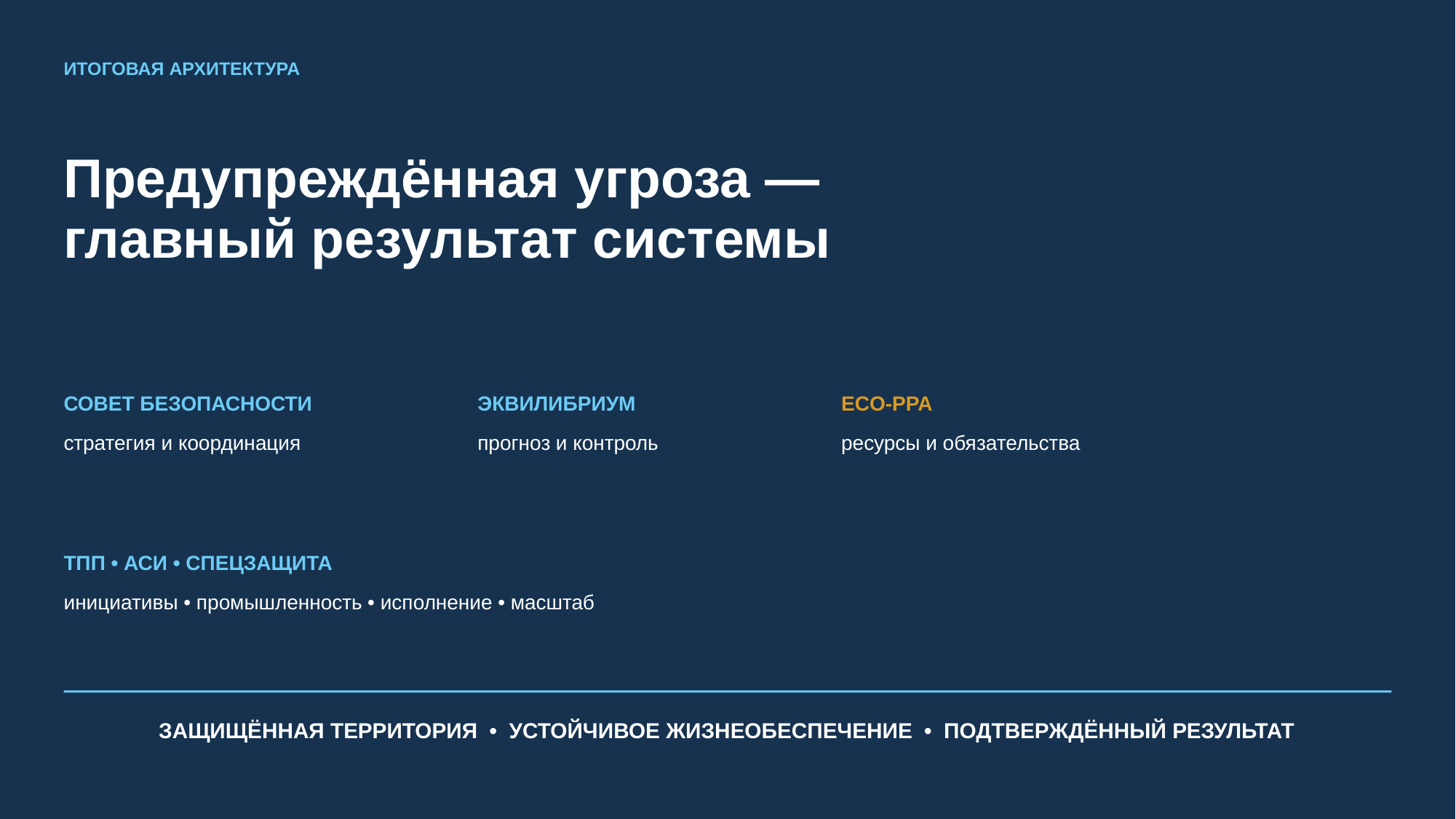

ИТОГОВАЯ АРХИТЕКТУРА
Предупреждённая угроза —
главный результат системы
СОВЕТ БЕЗОПАСНОСТИ
ЭКВИЛИБРИУМ
ECO-PPA
стратегия и координация
прогноз и контроль
ресурсы и обязательства
ТПП • АСИ • СПЕЦЗАЩИТА
инициативы • промышленность • исполнение • масштаб

ЗАЩИЩЁННАЯ ТЕРРИТОРИЯ  •  УСТОЙЧИВОЕ ЖИЗНЕОБЕСПЕЧЕНИЕ  •  ПОДТВЕРЖДЁННЫЙ РЕЗУЛЬТАТ